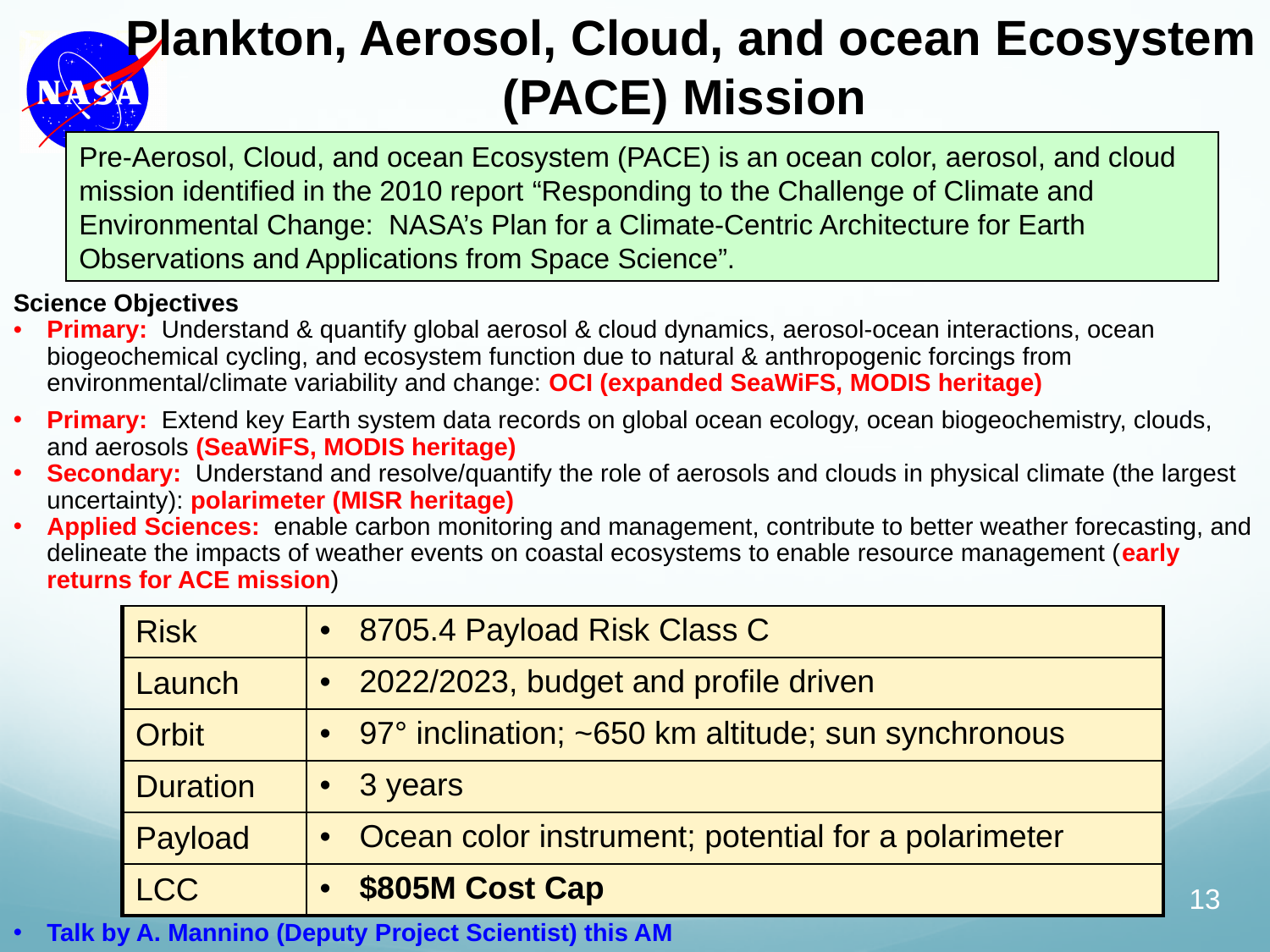

Plankton, Aerosol, Cloud, and ocean Ecosystem (PACE) Mission
Pre-Aerosol, Cloud, and ocean Ecosystem (PACE) is an ocean color, aerosol, and cloud mission identified in the 2010 report “Responding to the Challenge of Climate and Environmental Change:  NASA’s Plan for a Climate-Centric Architecture for Earth Observations and Applications from Space Science”.
Science Objectives
Primary:  Understand & quantify global aerosol & cloud dynamics, aerosol-ocean interactions, ocean biogeochemical cycling, and ecosystem function due to natural & anthropogenic forcings from environmental/climate variability and change: OCI (expanded SeaWiFS, MODIS heritage)
Primary:  Extend key Earth system data records on global ocean ecology, ocean biogeochemistry, clouds, and aerosols (SeaWiFS, MODIS heritage)
Secondary:  Understand and resolve/quantify the role of aerosols and clouds in physical climate (the largest uncertainty): polarimeter (MISR heritage)
Applied Sciences:  enable carbon monitoring and management, contribute to better weather forecasting, and delineate the impacts of weather events on coastal ecosystems to enable resource management (early returns for ACE mission)

Talk by A. Mannino (Deputy Project Scientist) this AM
| Risk | 8705.4 Payload Risk Class C |
| --- | --- |
| Launch | 2022/2023, budget and profile driven |
| Orbit | 97° inclination; ~650 km altitude; sun synchronous |
| Duration | 3 years |
| Payload | Ocean color instrument; potential for a polarimeter |
| LCC | $805M Cost Cap |
13